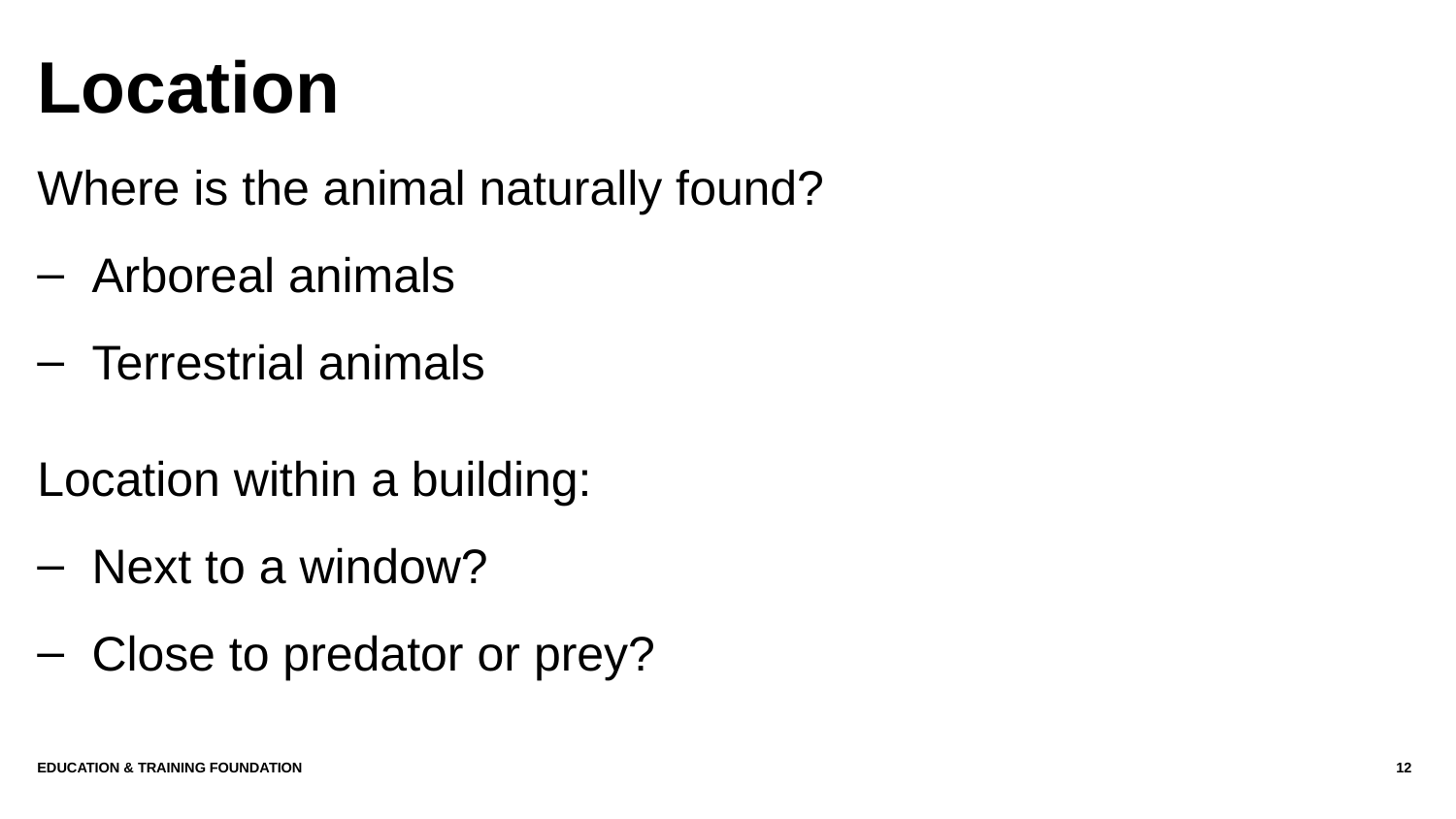

# Location
Where is the animal naturally found?
Arboreal animals
Terrestrial animals

Location within a building:
Next to a window?
Close to predator or prey?
Education & Training Foundation
12